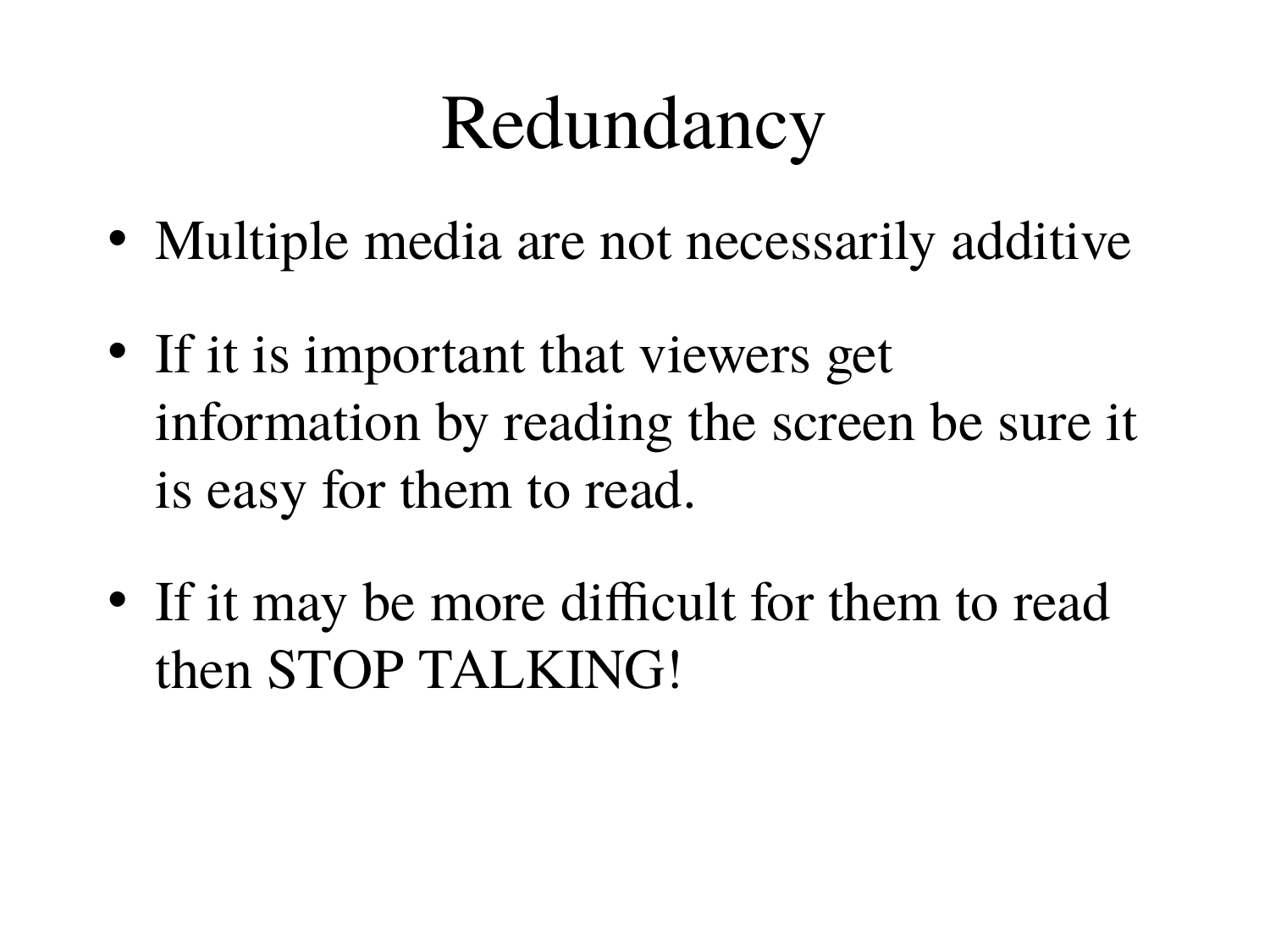

# Redundancy
Multiple media are not necessarily additive
If it is important that viewers get information by reading the screen be sure it is easy for them to read.
If it may be more difficult for them to read then STOP TALKING!